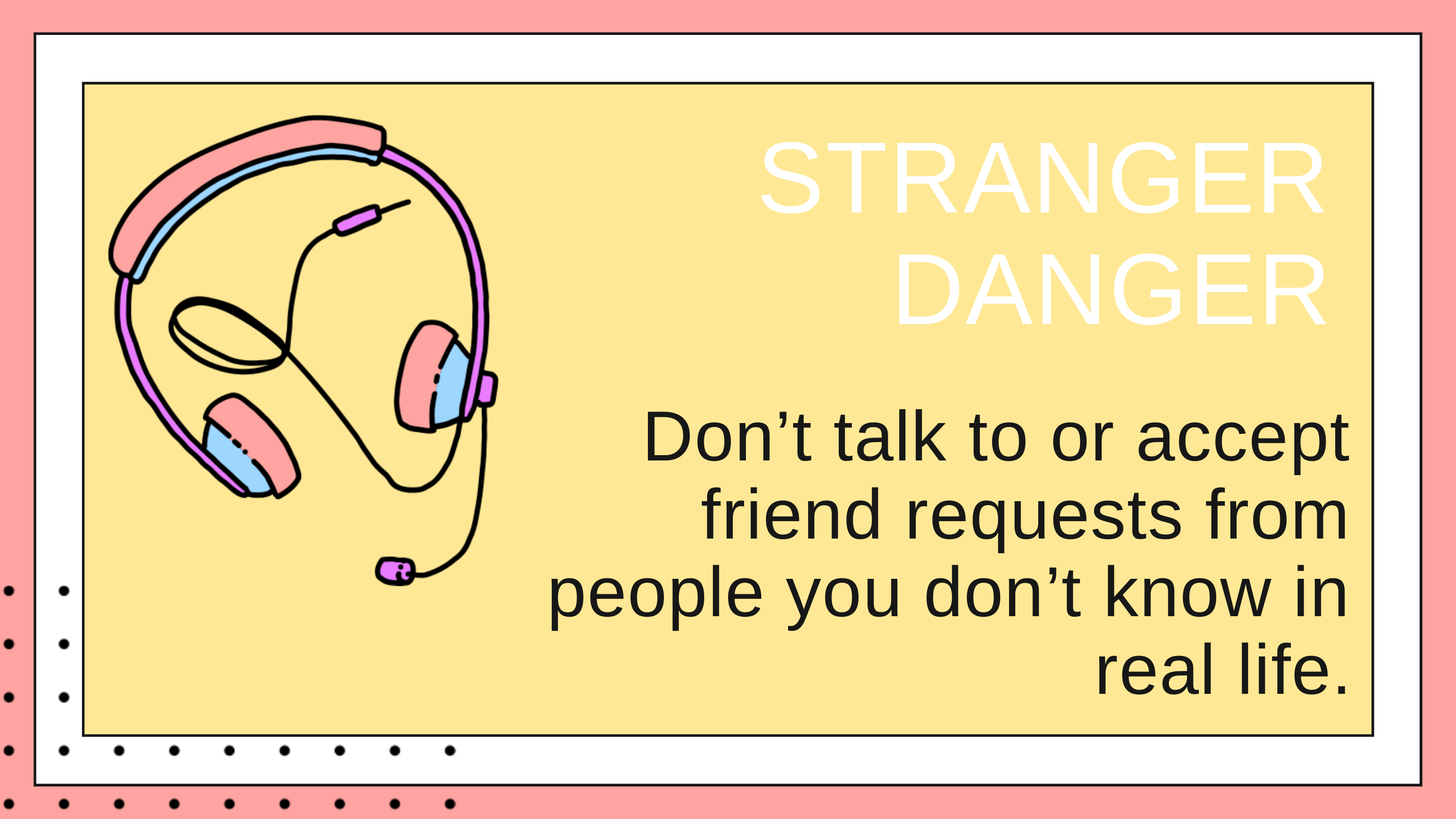

STRANGER DANGER
Don’t talk to or accept friend requests from people you don’t know in real life.